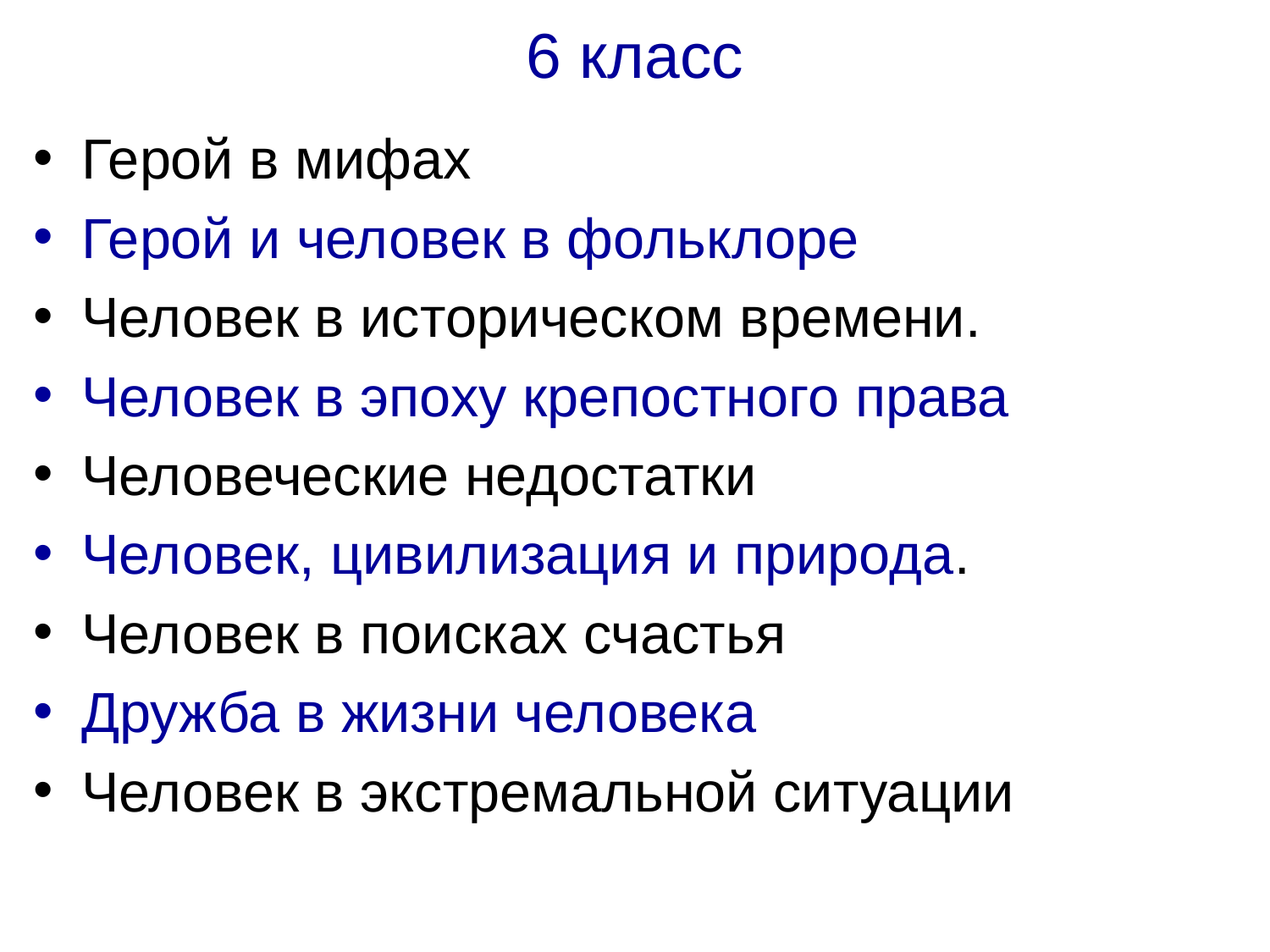

# 6 класс
Герой в мифах
Герой и человек в фольклоре
Человек в историческом времени.
Человек в эпоху крепостного права
Человеческие недостатки
Человек, цивилизация и природа.
Человек в поисках счастья
Дружба в жизни человека
Человек в экстремальной ситуации